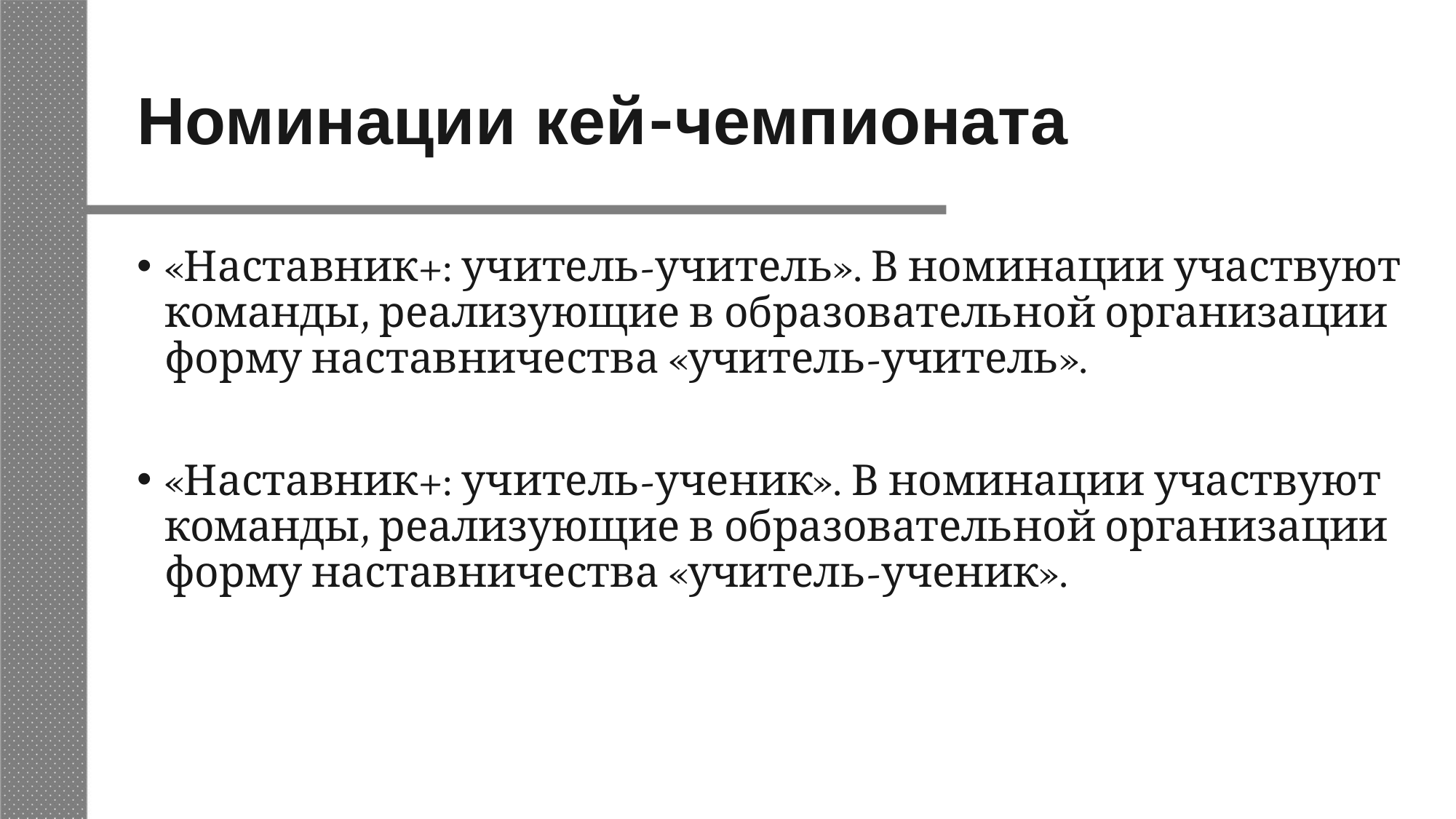

# Номинации кей-чемпионата
«Наставник+: учитель-учитель». В номинации участвуют команды, реализующие в образовательной организации форму наставничества «учитель-учитель».

«Наставник+: учитель-ученик». В номинации участвуют команды, реализующие в образовательной организации форму наставничества «учитель-ученик».